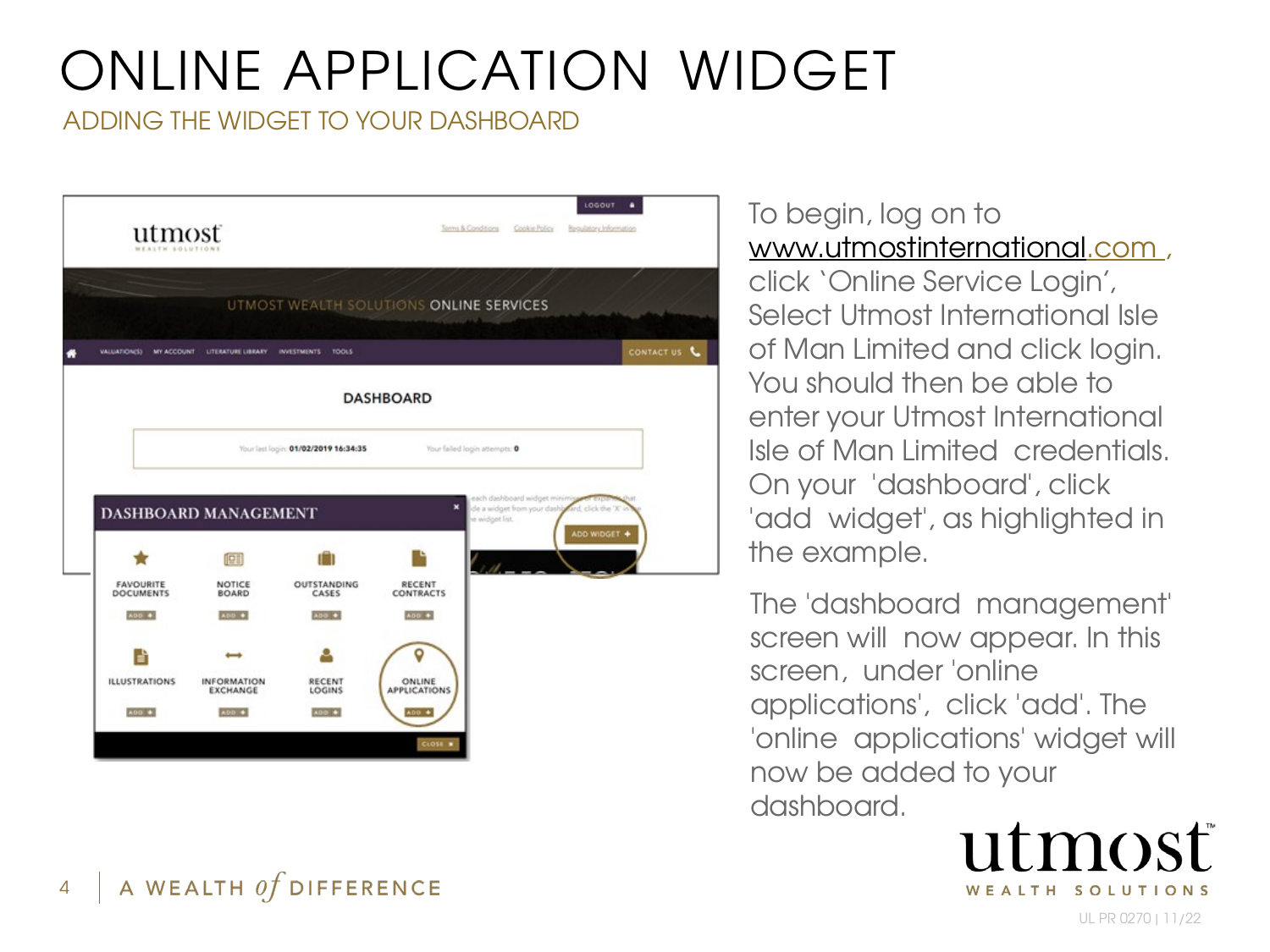

# ONLINE APPLICATION WIDGET
ADDING THE WIDGET TO YOUR DASHBOARD
To begin, log on to  www.utmostinternational.com , click ‘Online Service Login’, Select Utmost International Isle of Man Limited and click login. You should then be able to enter your Utmost International Isle of Man Limited  credentials. On your  'dashboard', click 'add  widget', as highlighted in  the example.
The 'dashboard  management' screen will  now appear. In this screen,  under 'online applications',  click 'add'. The 'online  applications' widget will  now be added to your  dashboard.

4

UL PR 0270 | 11/22